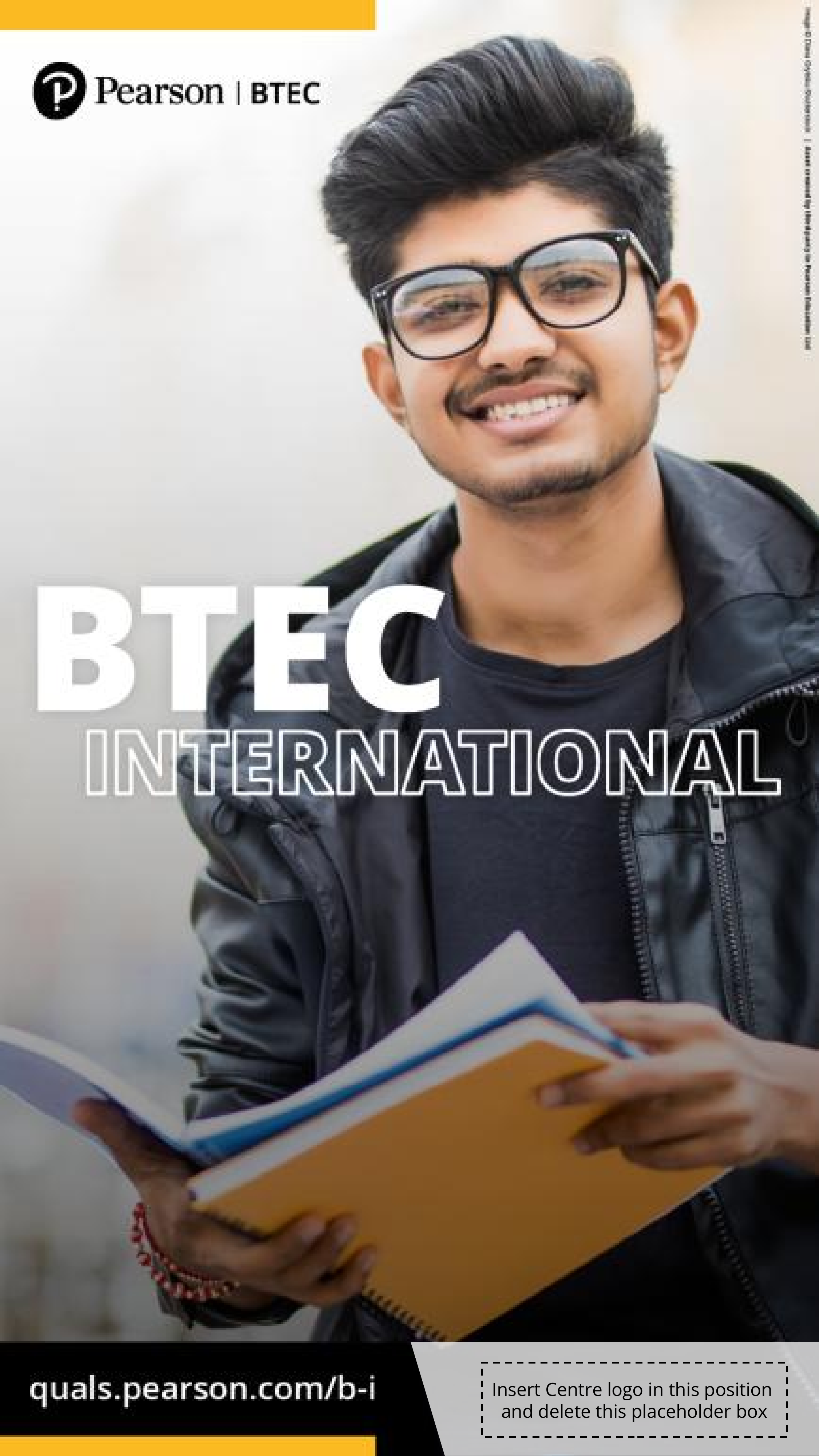

Insert Centre logo in this position
and delete this placeholder box